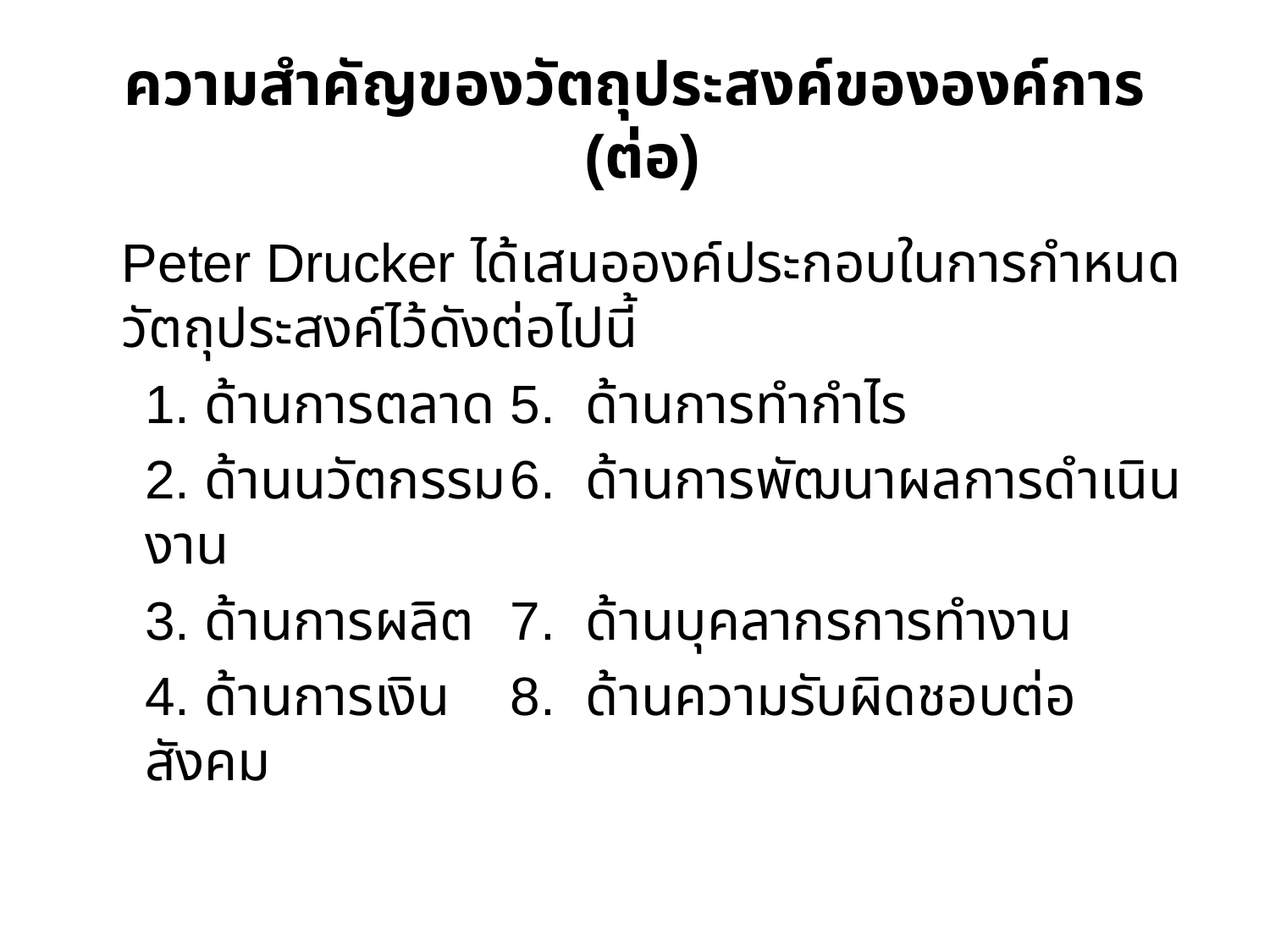

# ความสำคัญของวัตถุประสงค์ขององค์การ (ต่อ)
		Peter Drucker ได้เสนอองค์ประกอบในการกำหนดวัตถุประสงค์ไว้ดังต่อไปนี้
	1. ด้านการตลาด		5.  ด้านการทำกำไร
	2. ด้านนวัตกรรม		6.  ด้านการพัฒนาผลการดำเนินงาน
	3. ด้านการผลิต		7.  ด้านบุคลากรการทำงาน
	4. ด้านการเงิน		8.  ด้านความรับผิดชอบต่อสังคม